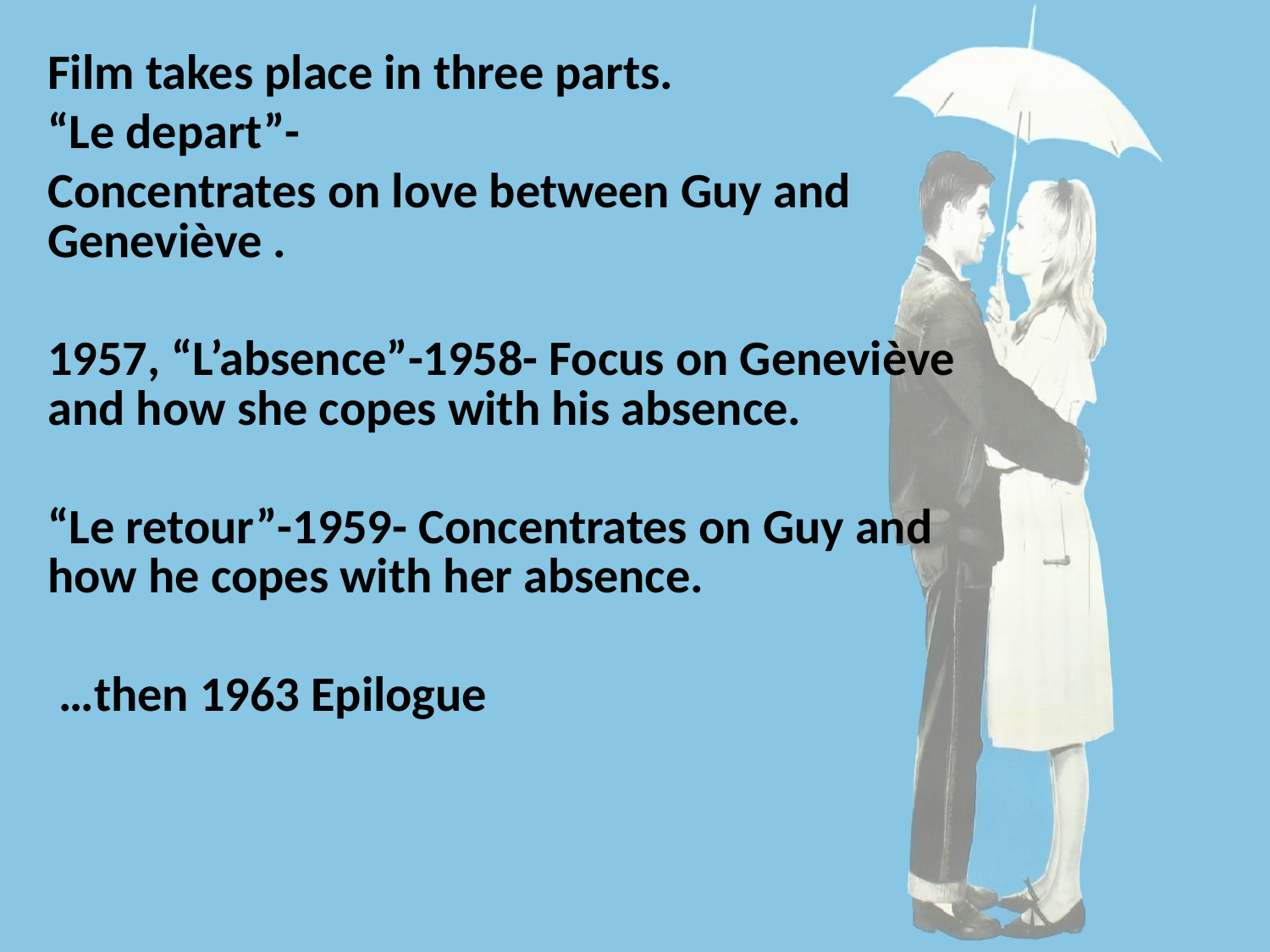

Film takes place in three parts.
“Le depart”-
Concentrates on love between Guy and Geneviève .

1957, “L’absence”-1958- Focus on Geneviève and how she copes with his absence.

“Le retour”-1959- Concentrates on Guy and how he copes with her absence.

 …then 1963 Epilogue